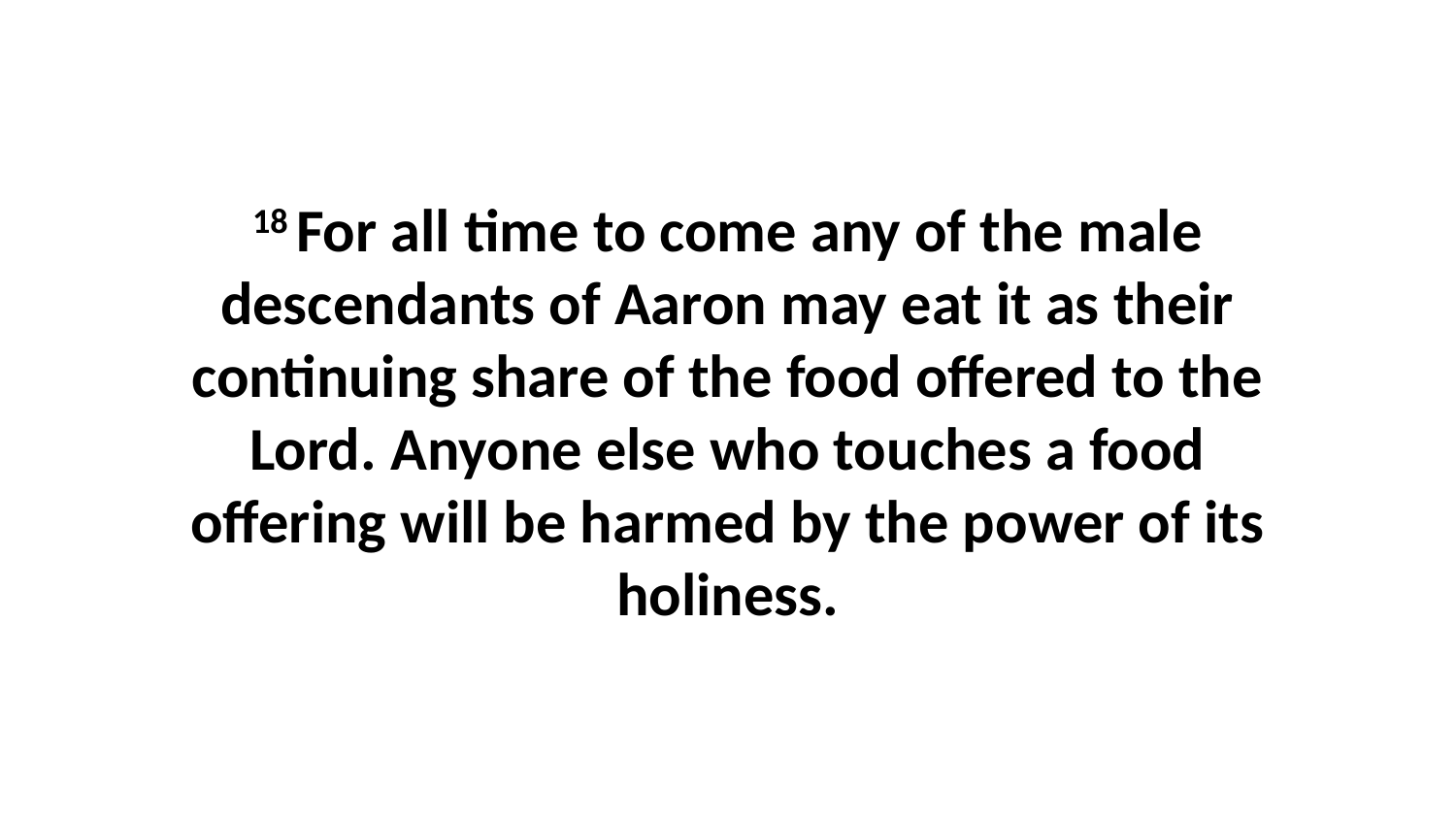

18 For all time to come any of the male descendants of Aaron may eat it as their continuing share of the food offered to the Lord. Anyone else who touches a food offering will be harmed by the power of its holiness.